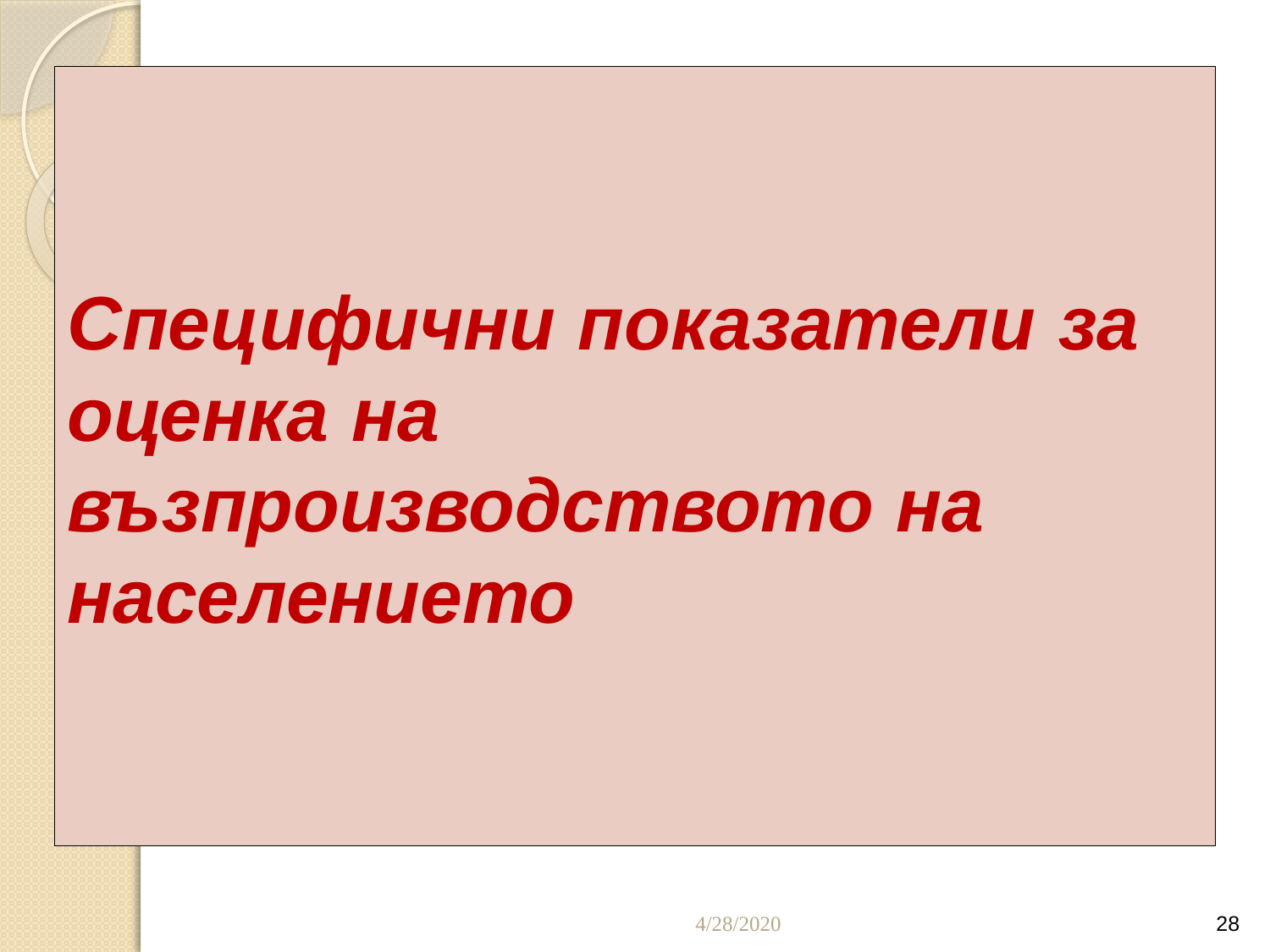

# Специфични показатели за оценка на възпроизводството на населението
4/28/2020
28